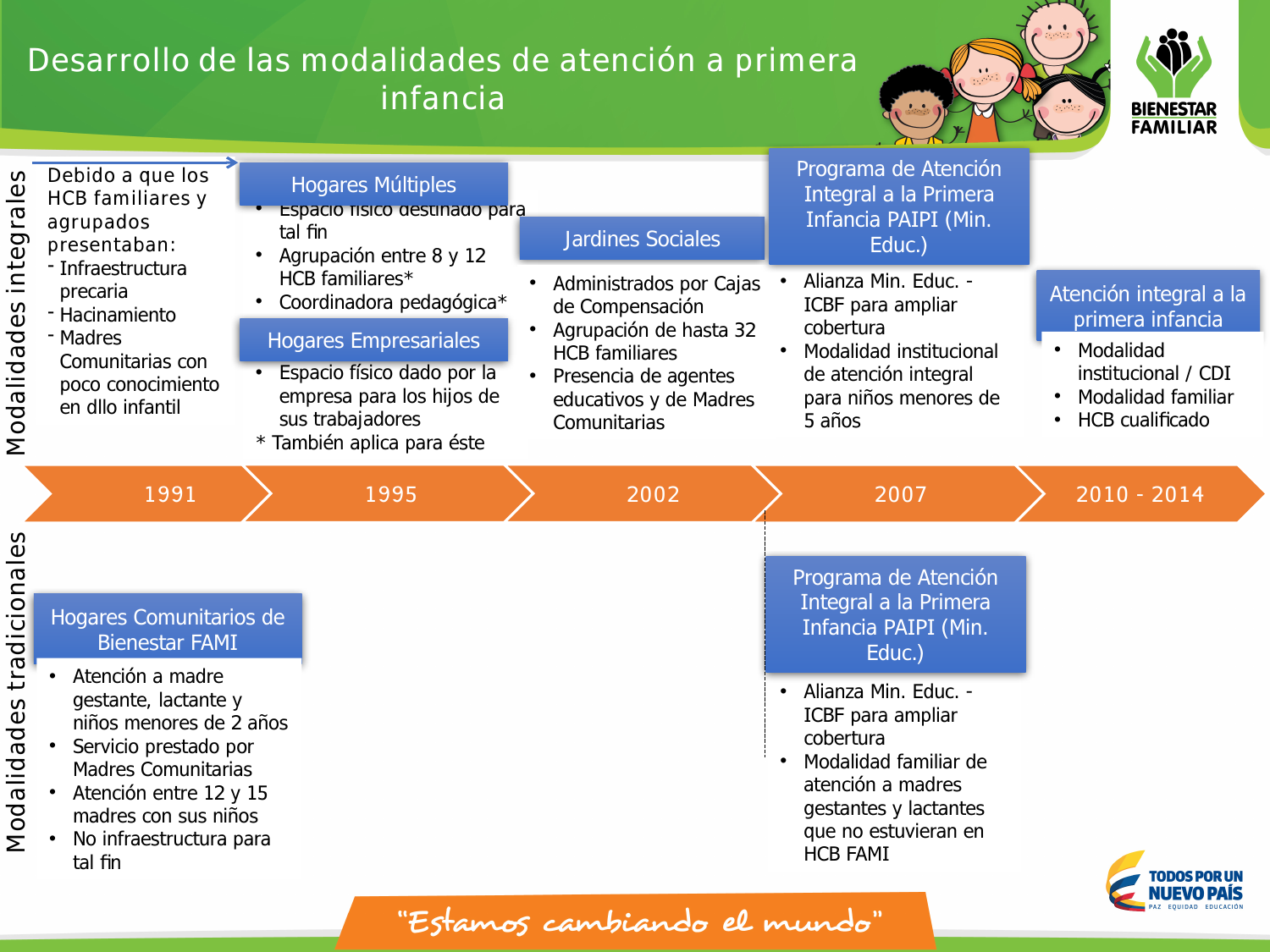

Desarrollo de las modalidades de atención a primera infancia

Programa de Atención Integral a la Primera Infancia PAIPI (Min. Educ.)
Debido a que los HCB familiares y agrupados presentaban:
Infraestructura precaria
Hacinamiento
Madres Comunitarias con poco conocimiento en dllo infantil
Hogares Múltiples
Espacio físico destinado para tal fin
Agrupación entre 8 y 12 HCB familiares*
Coordinadora pedagógica*

Jardines Sociales
Modalidades integrales
Alianza Min. Educ. -ICBF para ampliar cobertura
Modalidad institucional de atención integral para niños menores de 5 años
Administrados por Cajas de Compensación
Agrupación de hasta 32 HCB familiares
Presencia de agentes educativos y de Madres Comunitarias
Atención integral a la primera infancia
Hogares Empresariales
Modalidad institucional / CDI
Modalidad familiar
HCB cualificado
Espacio físico dado por la empresa para los hijos de sus trabajadores
* También aplica para éste
1995
2002
1991
2007
2010 - 2014
Programa de Atención Integral a la Primera Infancia PAIPI (Min. Educ.)
Hogares Comunitarios de Bienestar FAMI
Atención a madre gestante, lactante y niños menores de 2 años
Servicio prestado por Madres Comunitarias
Atención entre 12 y 15 madres con sus niños
No infraestructura para tal fin
Modalidades tradicionales
Alianza Min. Educ. -ICBF para ampliar cobertura
Modalidad familiar de atención a madres gestantes y lactantes que no estuvieran en HCB FAMI